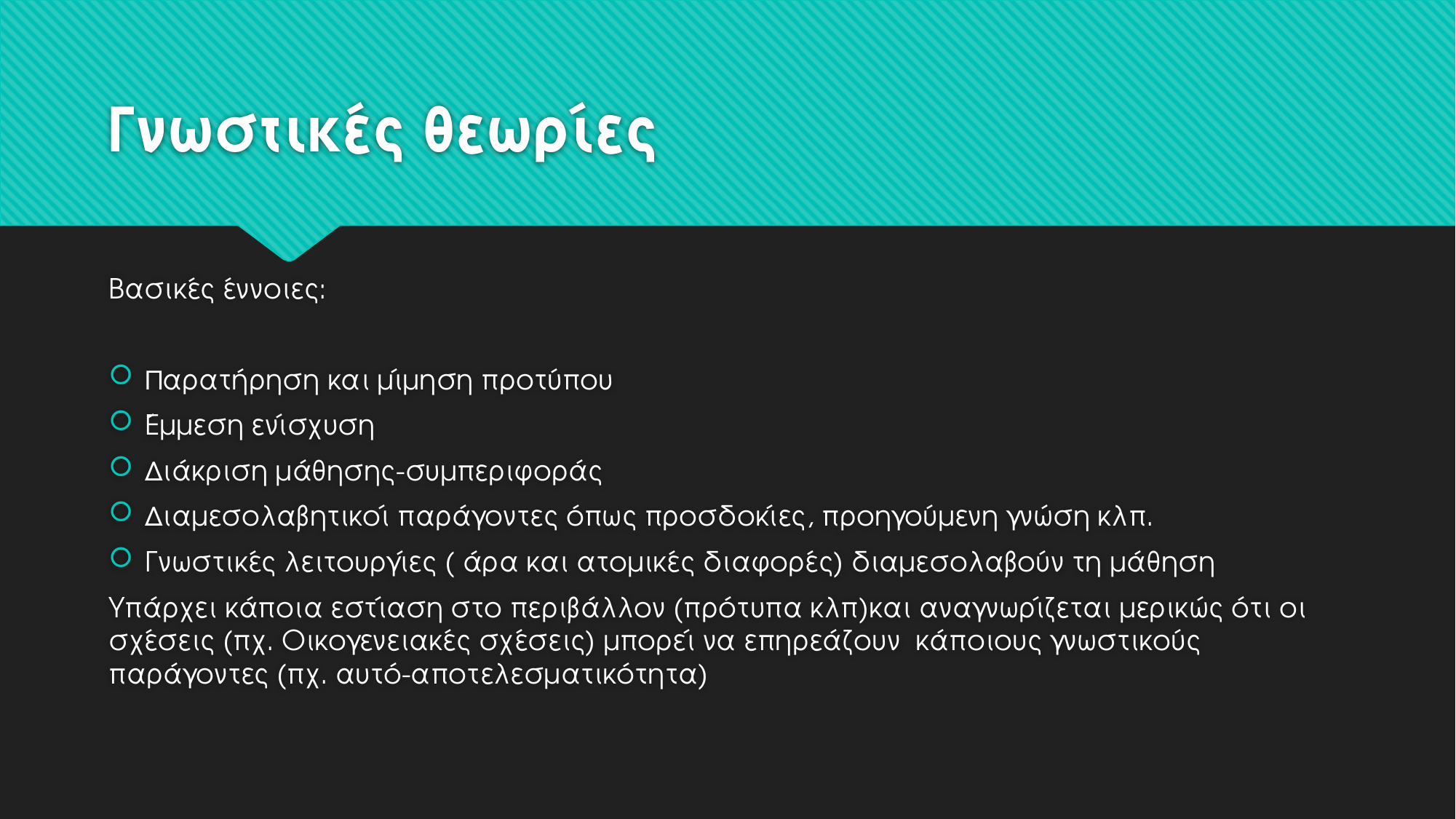

# Γνωστικές θεωρίες
Βασικές έννοιες:

Παρατήρηση και μίμηση προτύπου
Έμμεση ενίσχυση
Διάκριση μάθησης-συμπεριφοράς
Διαμεσολαβητικοί παράγοντες όπως προσδοκίες, προηγούμενη γνώση κλπ.
Γνωστικές λειτουργίες ( άρα και ατομικές διαφορές) διαμεσολαβούν τη μάθηση
Υπάρχει κάποια εστίαση στο περιβάλλον (πρότυπα κλπ)και αναγνωρίζεται μερικώς ότι οι σχέσεις (πχ. Οικογενειακές σχέσεις) μπορεί να επηρεάζουν  κάποιους γνωστικούς παράγοντες (πχ. αυτό-αποτελεσματικότητα)